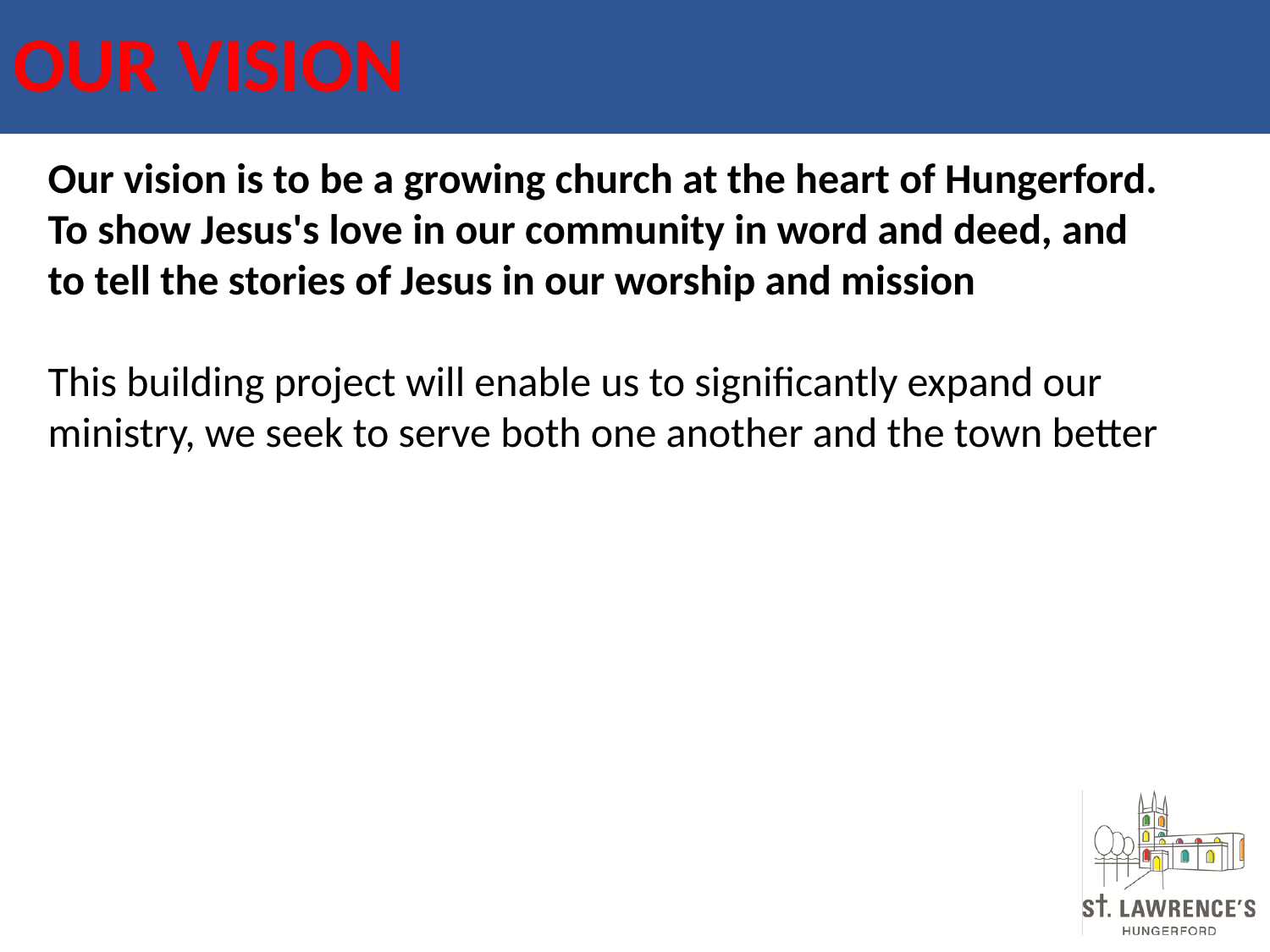

OUR VISION
Our vision is to be a growing church at the heart of Hungerford.  To show Jesus's love in our community in word and deed, and
to tell the stories of Jesus in our worship and mission

This building project will enable us to significantly expand our ministry, we seek to serve both one another and the town better